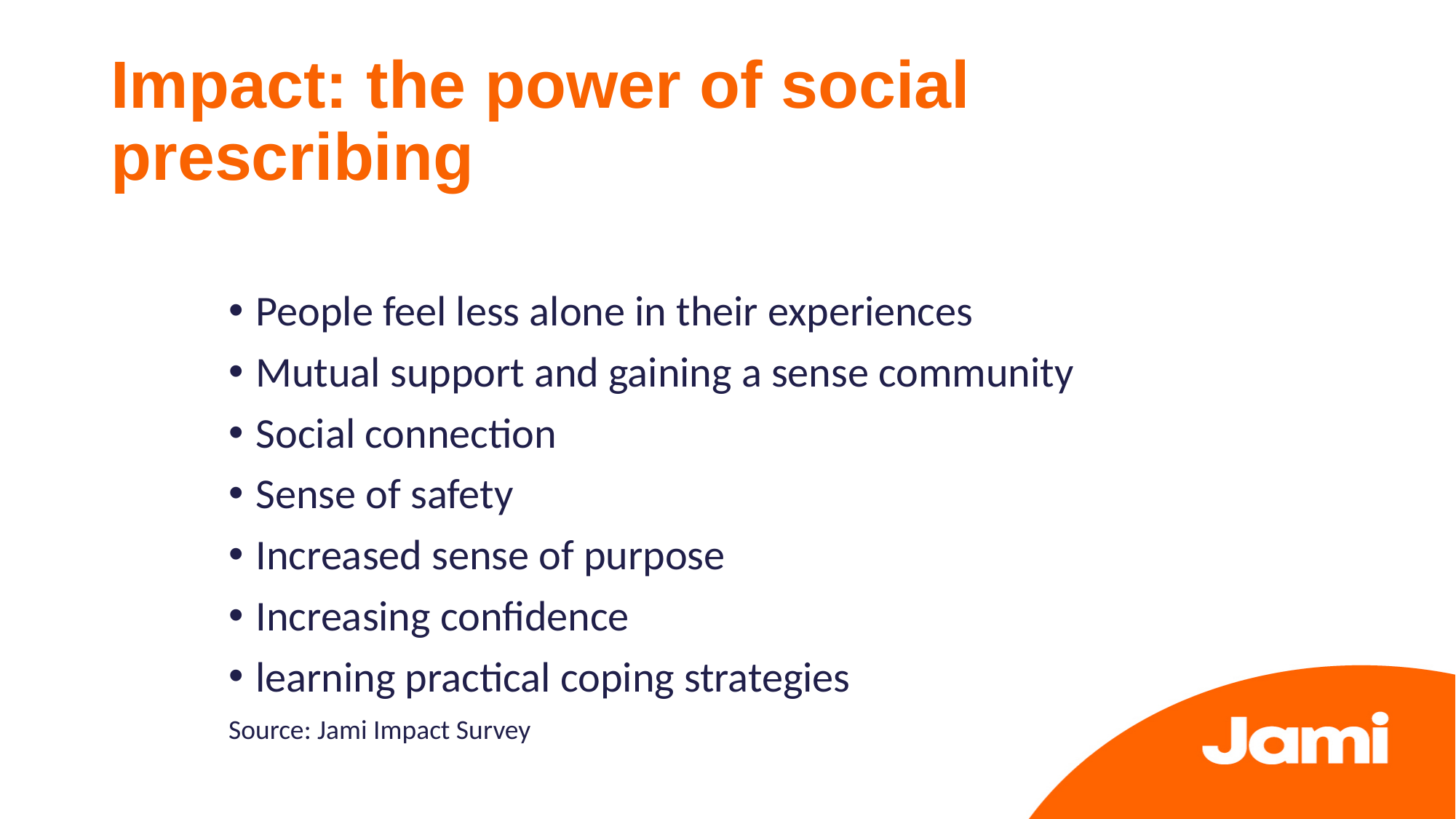

# Impact: the power of social prescribing

People feel less alone in their experiences
Mutual support and gaining a sense community
Social connection
Sense of safety
Increased sense of purpose
Increasing confidence
learning practical coping strategies
Source: Jami Impact Survey